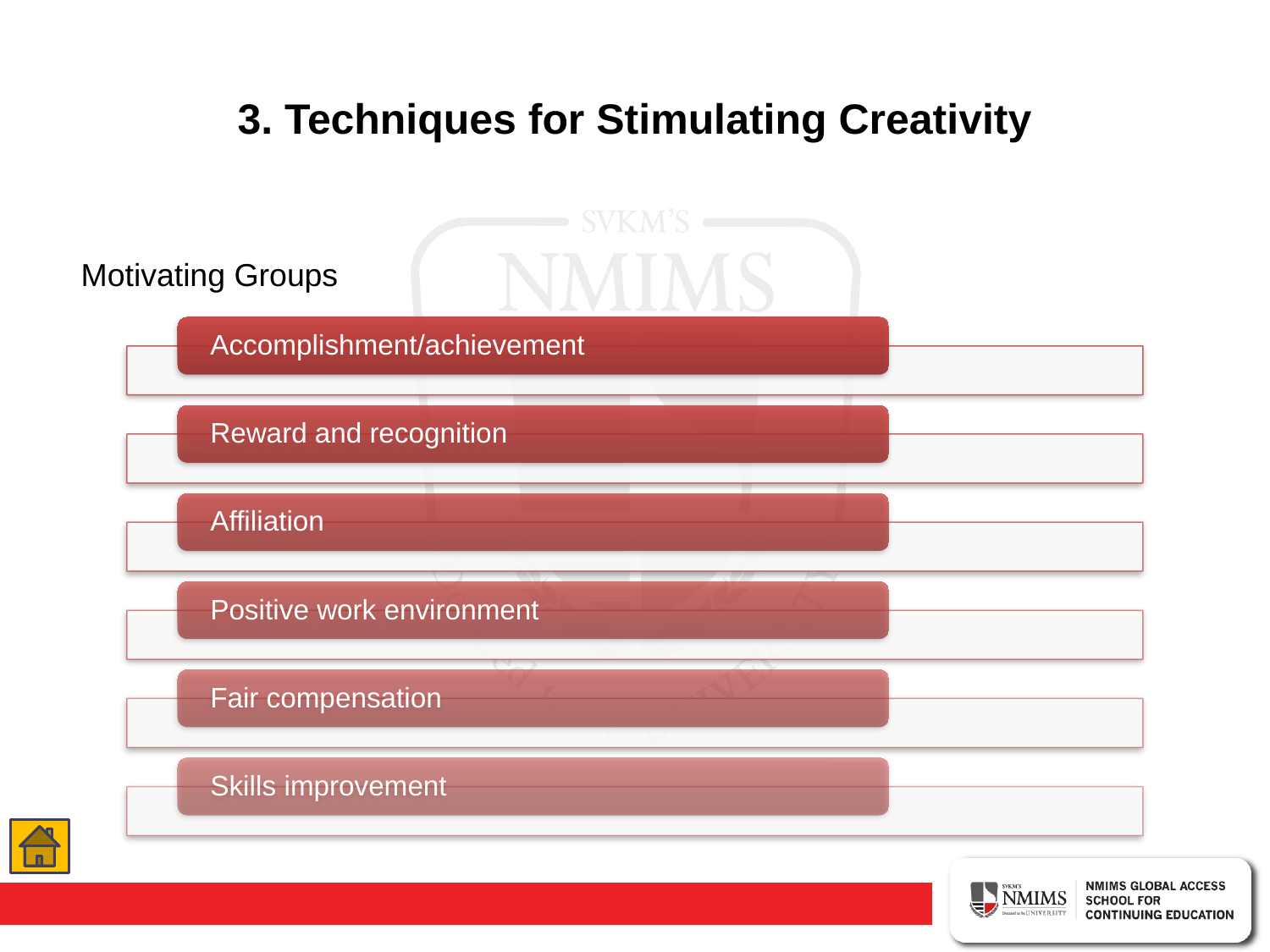

# 3. Techniques for Stimulating Creativity
Motivating Groups

Accomplishment/achievement
Reward and recognition
Affiliation
Positive work environment
Fair compensation
Skills improvement